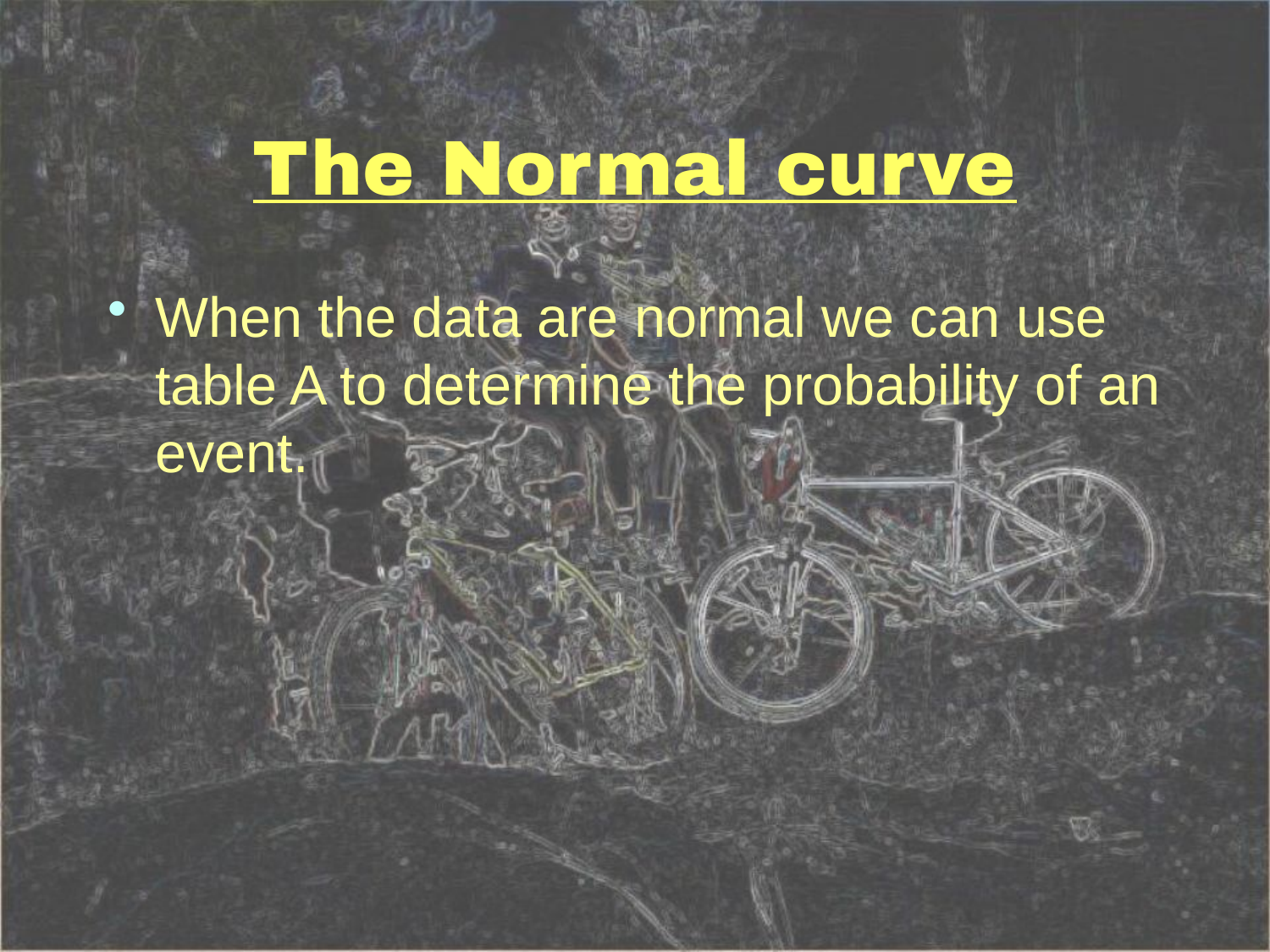

# The Normal curve
When the data are normal we can use table A to determine the probability of an event.